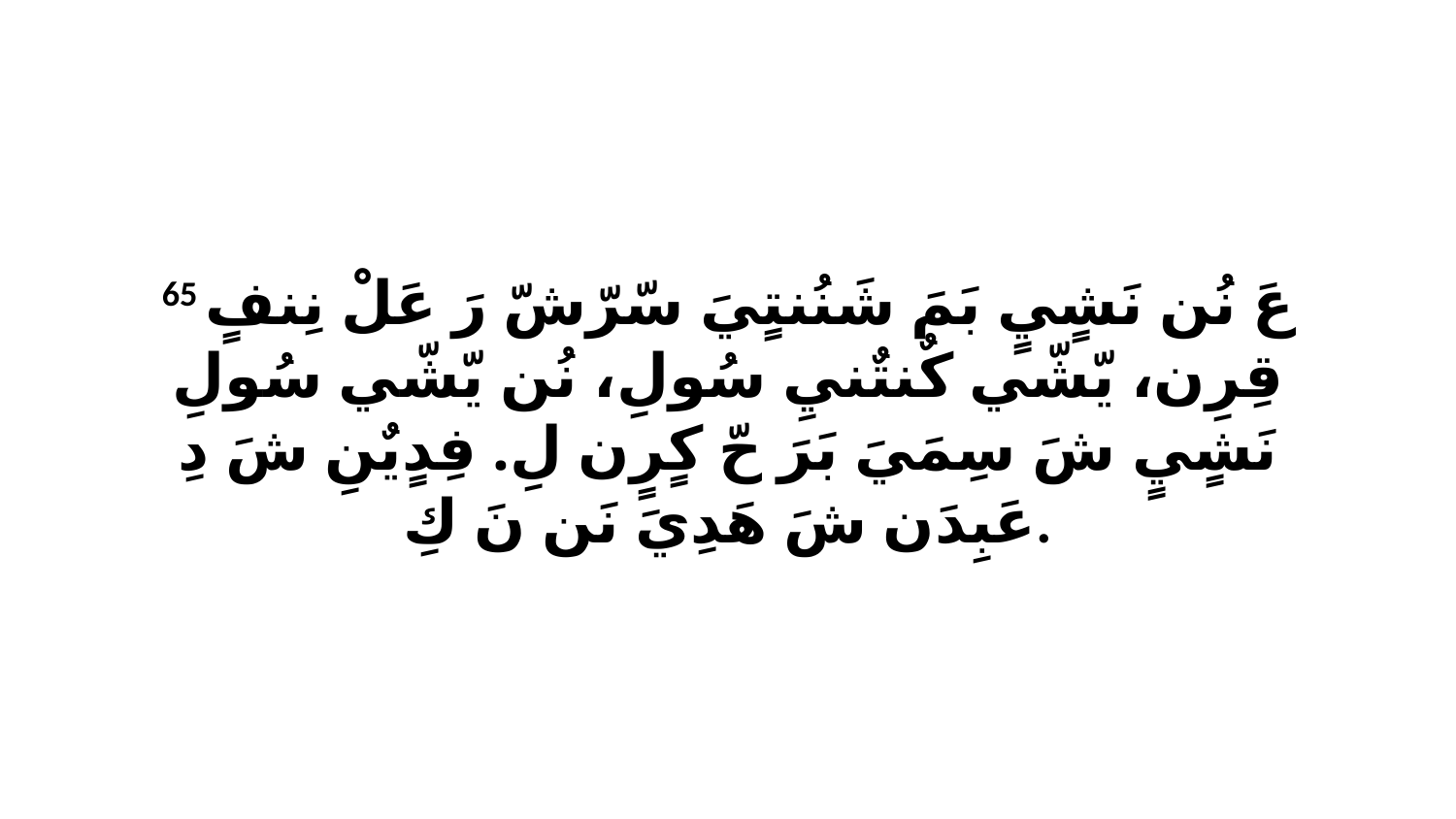

65 عَ نُن نَشٍيٍ بَمَ شَنُنتٍيَ سّرّشّ رَ عَلْ نِنفٍ قِرِن، يّشّي كٌنتٌنيِ سُولِ، نُن يّشّي سُولِ نَشٍيٍ شَ سِمَيَ بَرَ حّ كٍرٍن لِ. فِدٍيٌنِ شَ دِ عَبِدَن شَ هَدِيَ نَن نَ كِ.